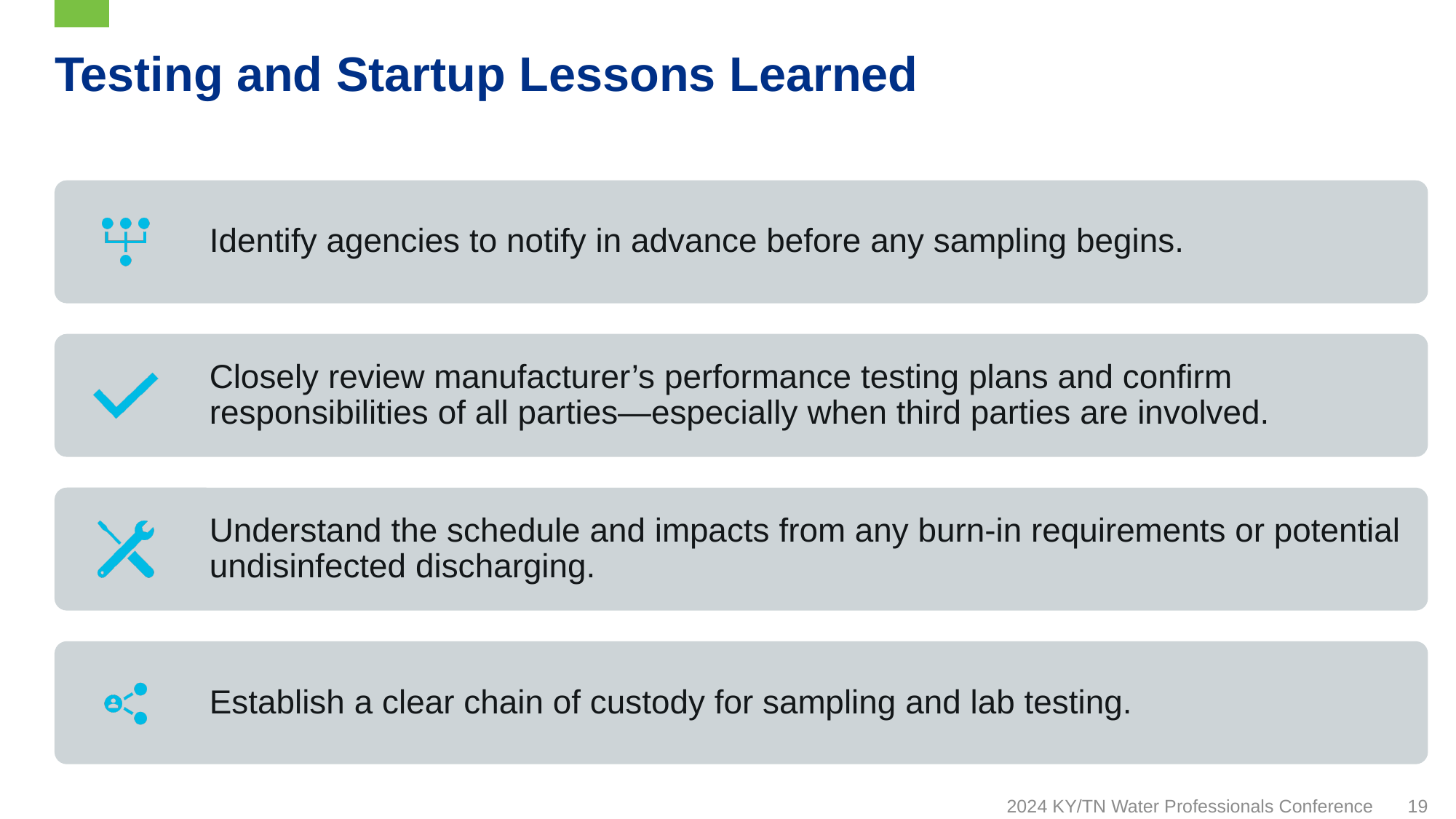

# Testing and Startup Lessons Learned
Identify agencies to notify in advance before any sampling begins.
Closely review manufacturer’s performance testing plans and confirm responsibilities of all parties—especially when third parties are involved.
Understand the schedule and impacts from any burn-in requirements or potential undisinfected discharging.
Establish a clear chain of custody for sampling and lab testing.
2024 KY/TN Water Professionals Conference
19